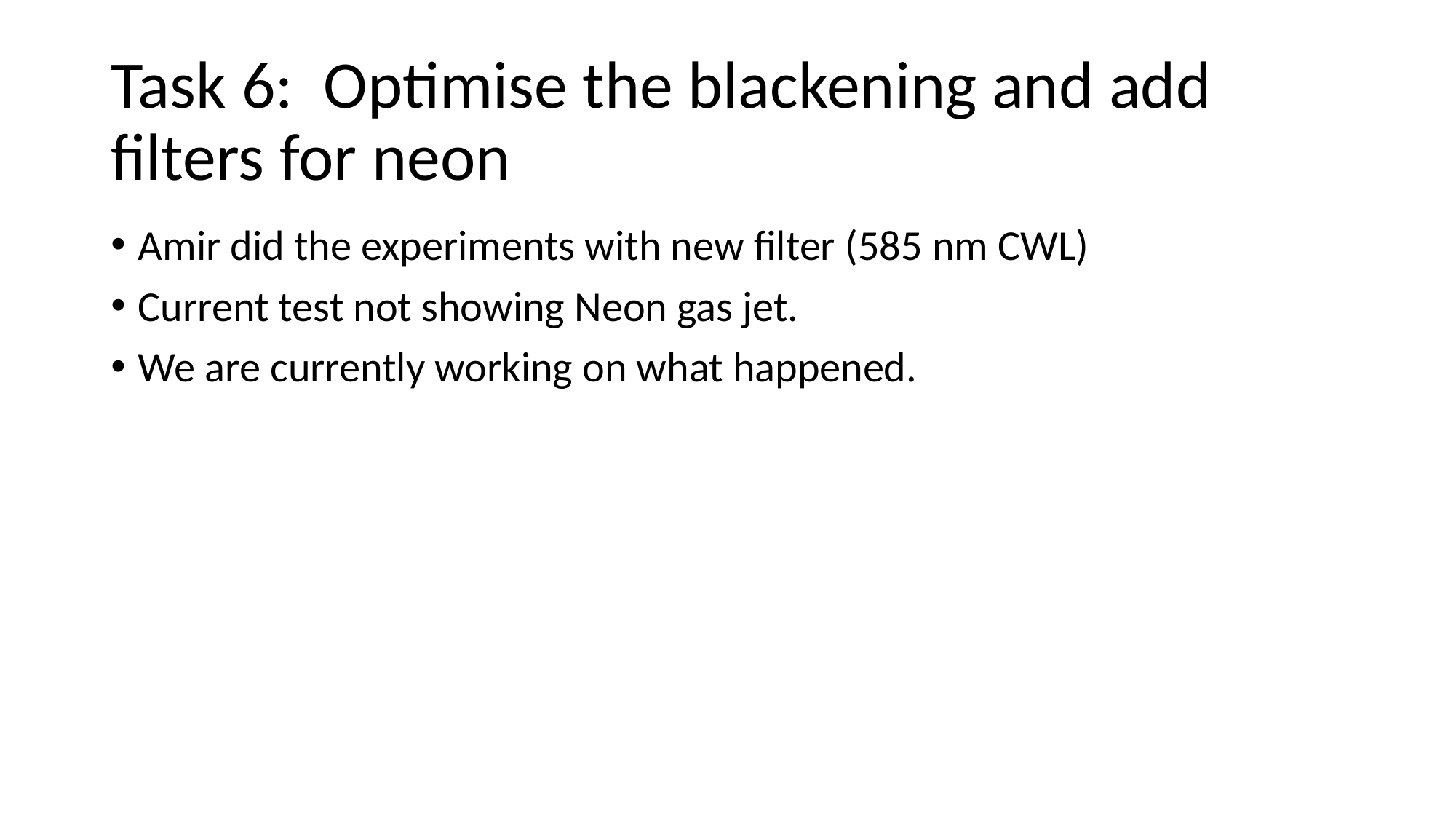

# Task 6:  Optimise the blackening and add filters for neon
Amir did the experiments with new filter (585 nm CWL)
Current test not showing Neon gas jet.
We are currently working on what happened.